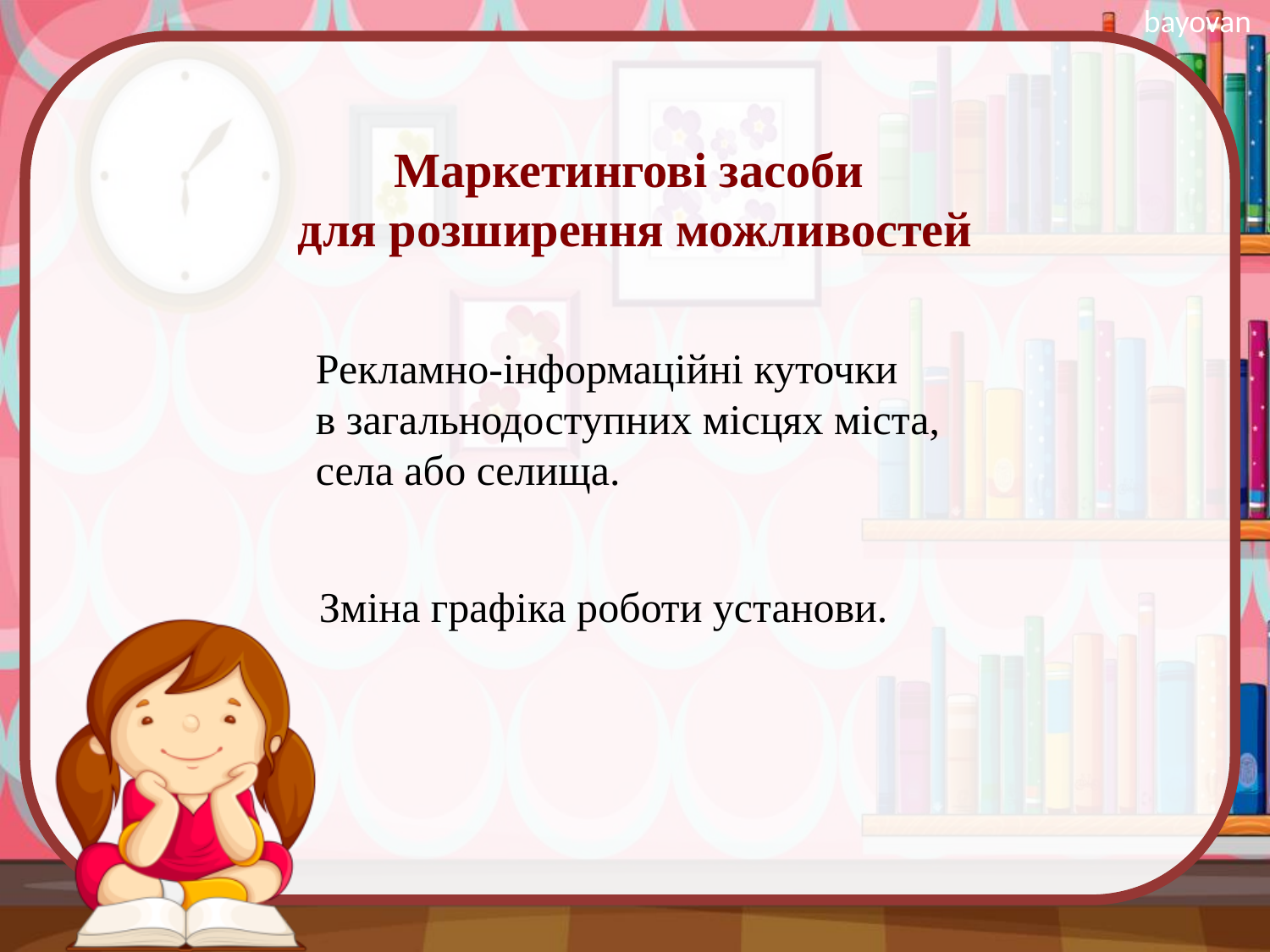

Маркетингові засоби
для розширення можливостей
Рекламно-інформаційні куточки
в загальнодоступних місцях міста,
села або селища.
Зміна графіка роботи установи.